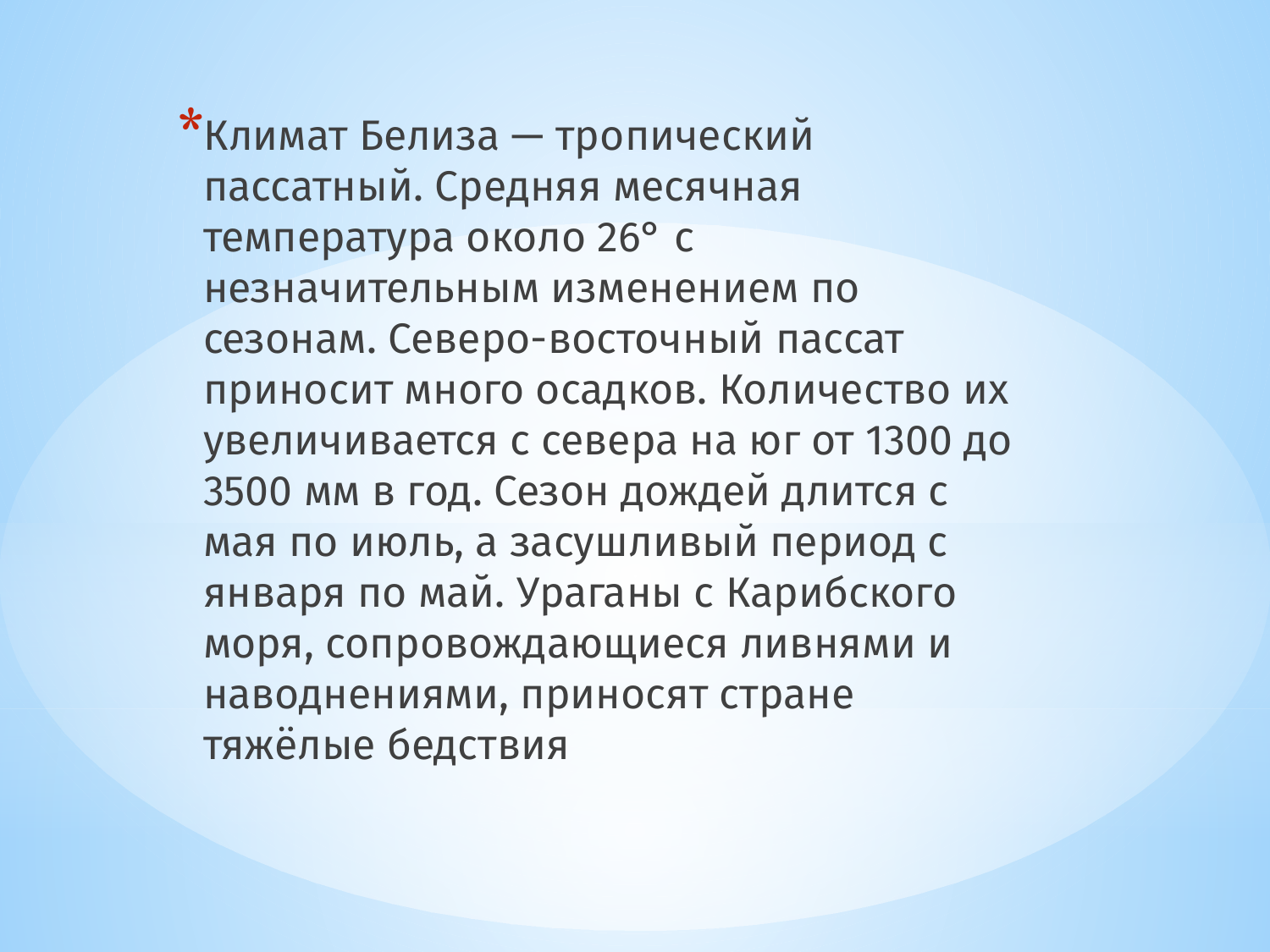

Климат Белиза — тропический пассатный. Средняя месячная температура около 26° с незначительным изменением по сезонам. Северо-восточный пассат приносит много осадков. Количество их увеличивается с севера на юг от 1300 до 3500 мм в год. Сезон дождей длится с мая по июль, а засушливый период с января по май. Ураганы с Карибского моря, сопровождающиеся ливнями и наводнениями, приносят стране тяжёлые бедствия
#